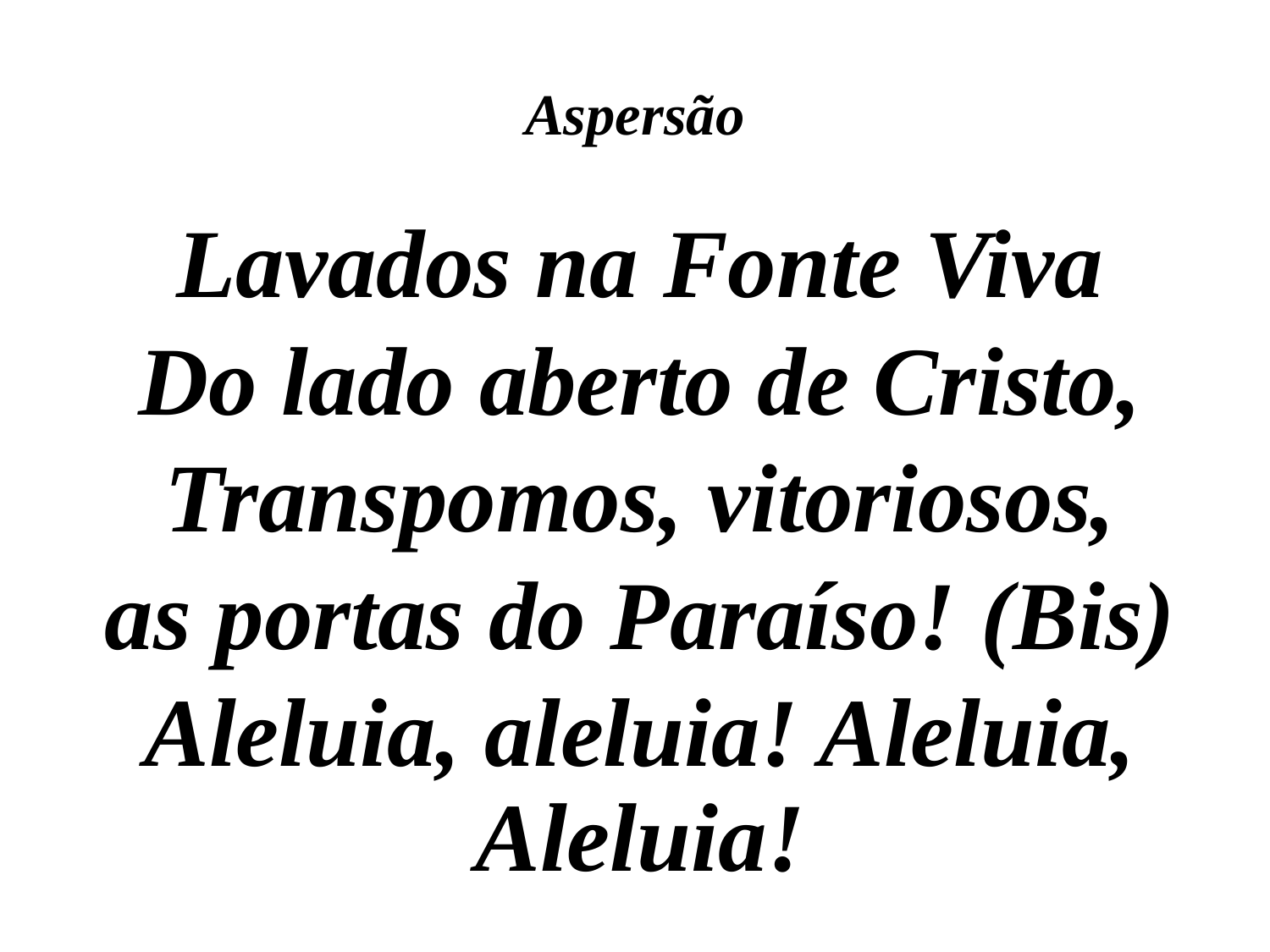

# Aspersão
Lavados na Fonte Viva
Do lado aberto de Cristo,
Transpomos, vitoriosos,
as portas do Paraíso! (Bis)
Aleluia, aleluia! Aleluia, Aleluia!